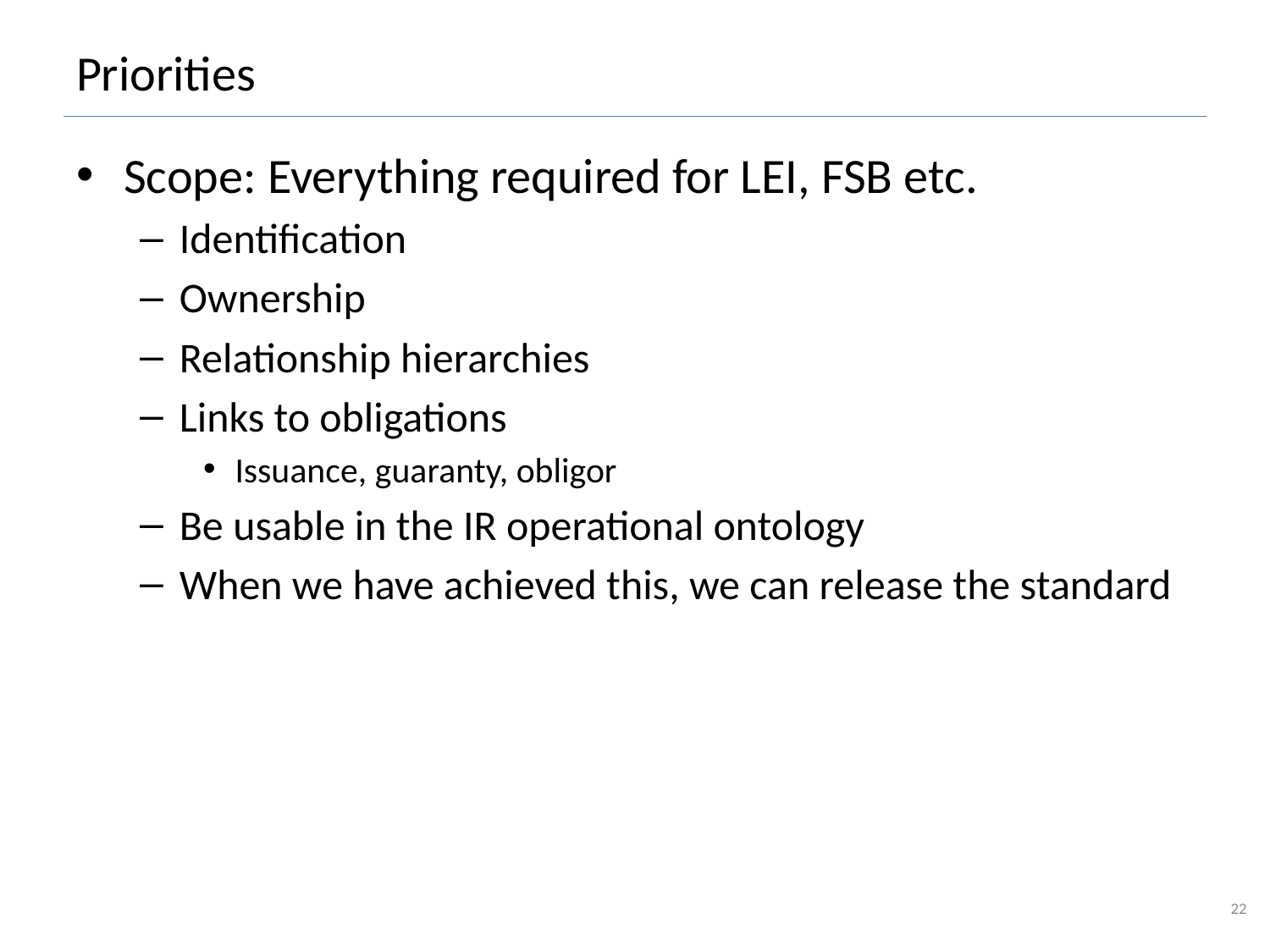

# Priorities
Scope: Everything required for LEI, FSB etc.
Identification
Ownership
Relationship hierarchies
Links to obligations
Issuance, guaranty, obligor
Be usable in the IR operational ontology
When we have achieved this, we can release the standard

22